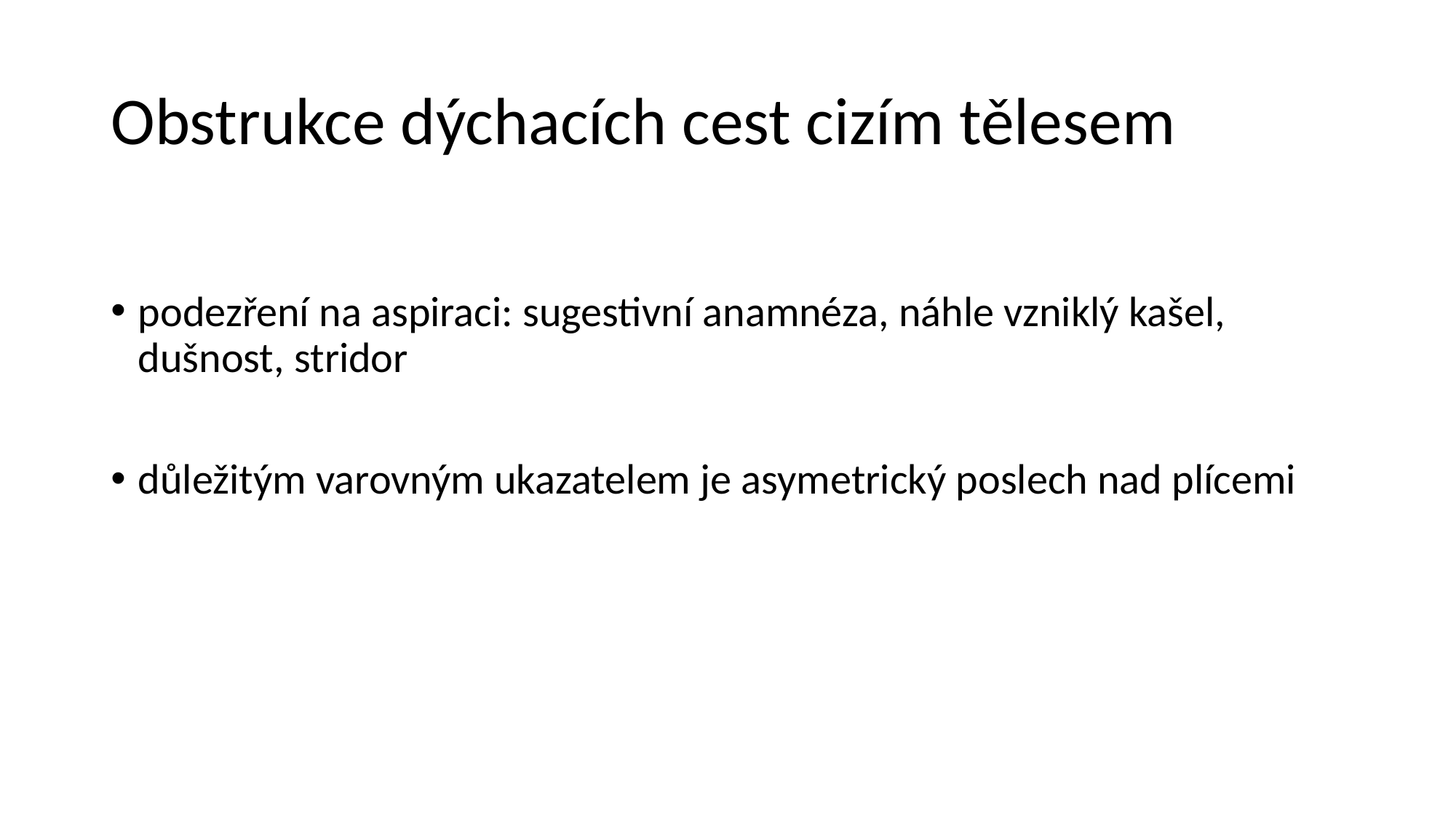

# Obstrukce dýchacích cest cizím tělesem

podezření na aspiraci: sugestivní anamnéza, náhle vzniklý kašel, dušnost, stridor

důležitým varovným ukazatelem je asymetrický poslech nad plícemi